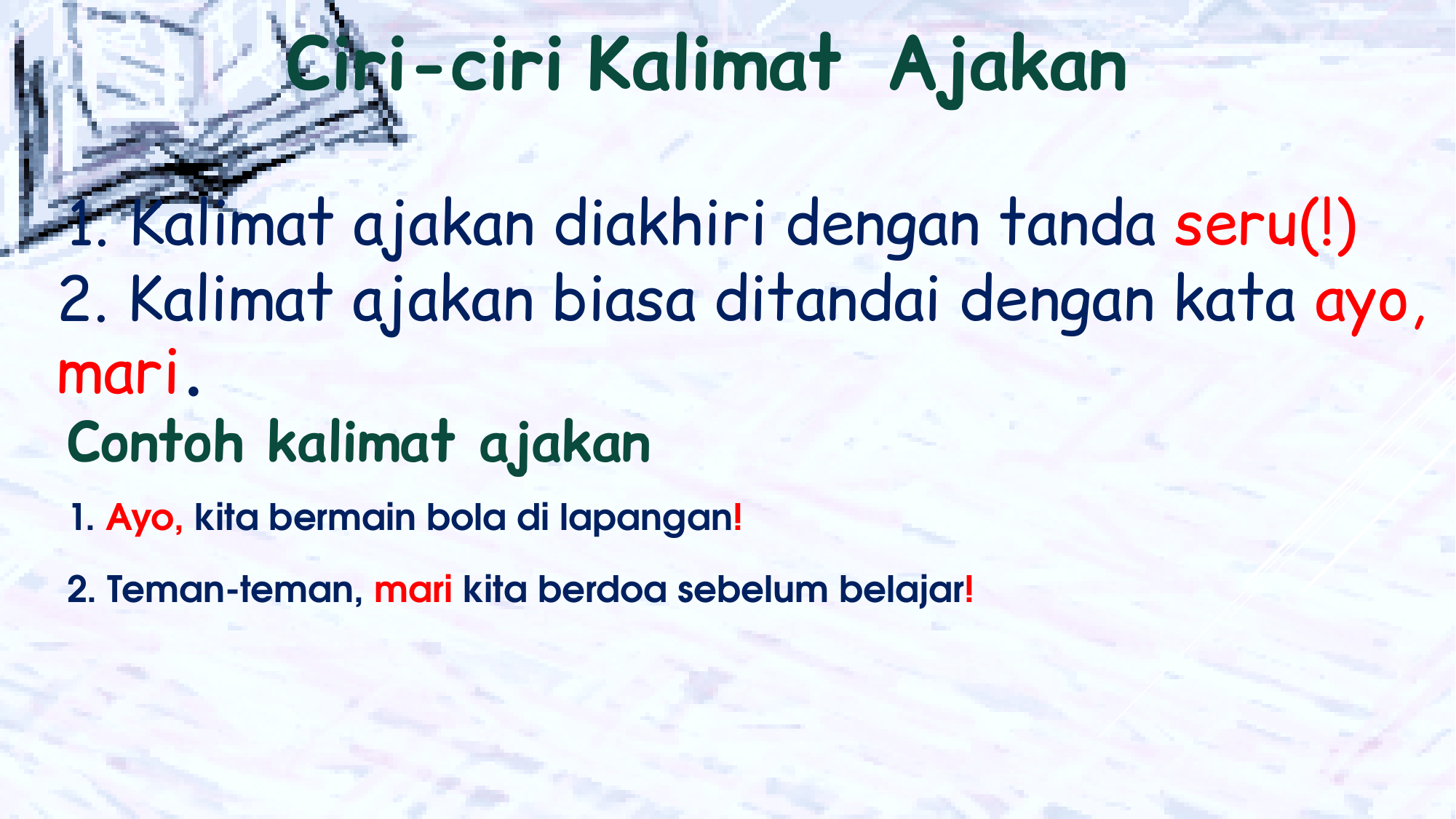

# Ciri-ciri Kalimat  Ajakan
1. Kalimat ajakan diakhiri dengan tanda seru(!)
2. Kalimat ajakan biasa ditandai dengan kata ayo, mari.
Contoh kalimat ajakan
1. Ayo, kita bermain bola di lapangan!

2. Teman-teman, mari kita berdoa sebelum belajar!